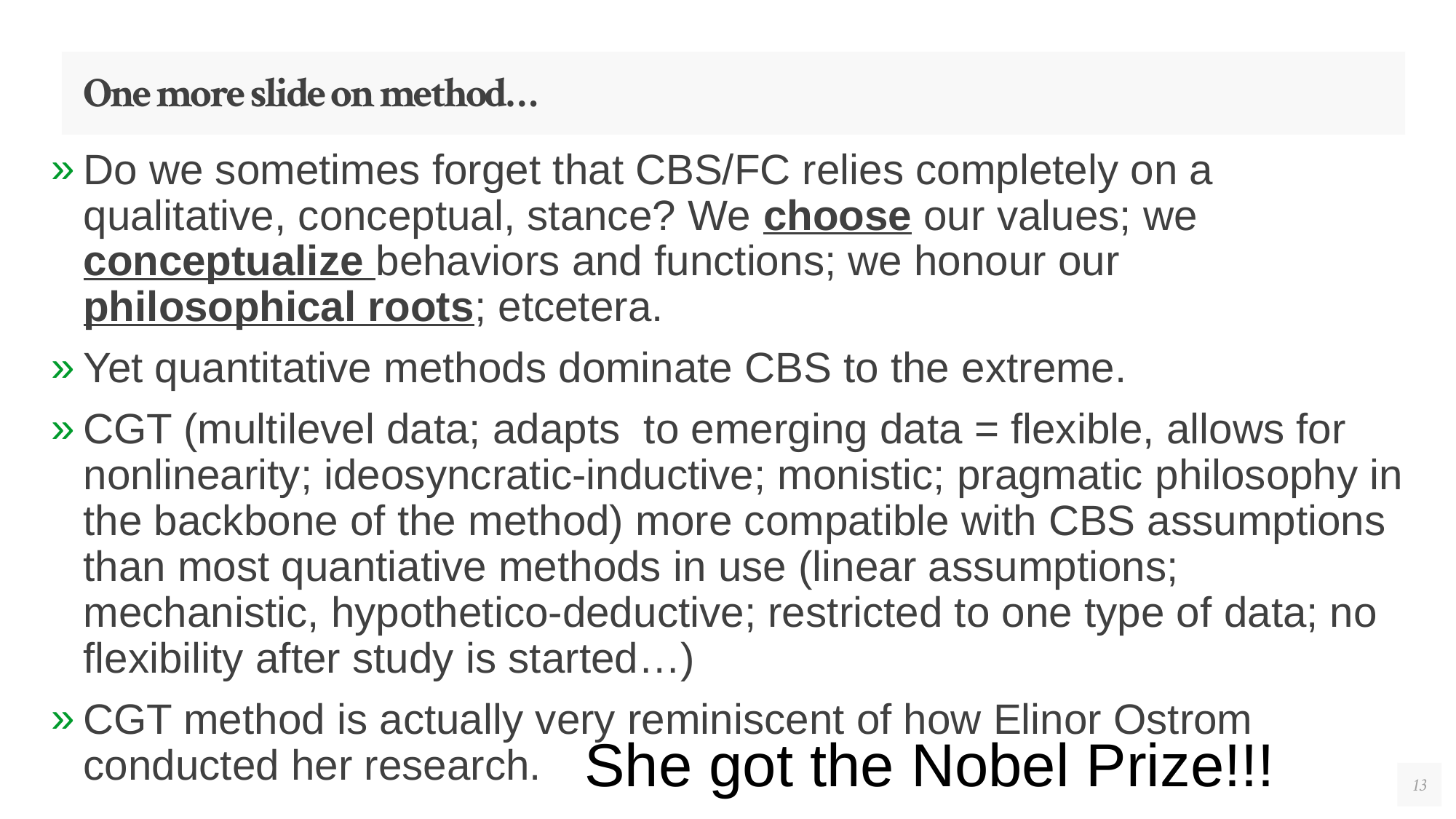

# One more slide on method…
Do we sometimes forget that CBS/FC relies completely on a qualitative, conceptual, stance? We choose our values; we conceptualize behaviors and functions; we honour our philosophical roots; etcetera.
Yet quantitative methods dominate CBS to the extreme.
CGT (multilevel data; adapts  to emerging data = flexible, allows for nonlinearity; ideosyncratic-inductive; monistic; pragmatic philosophy in the backbone of the method) more compatible with CBS assumptions than most quantiative methods in use (linear assumptions; mechanistic, hypothetico-deductive; restricted to one type of data; no flexibility after study is started…)
CGT method is actually very reminiscent of how Elinor Ostrom conducted her research.
She got the Nobel Prize!!!
13